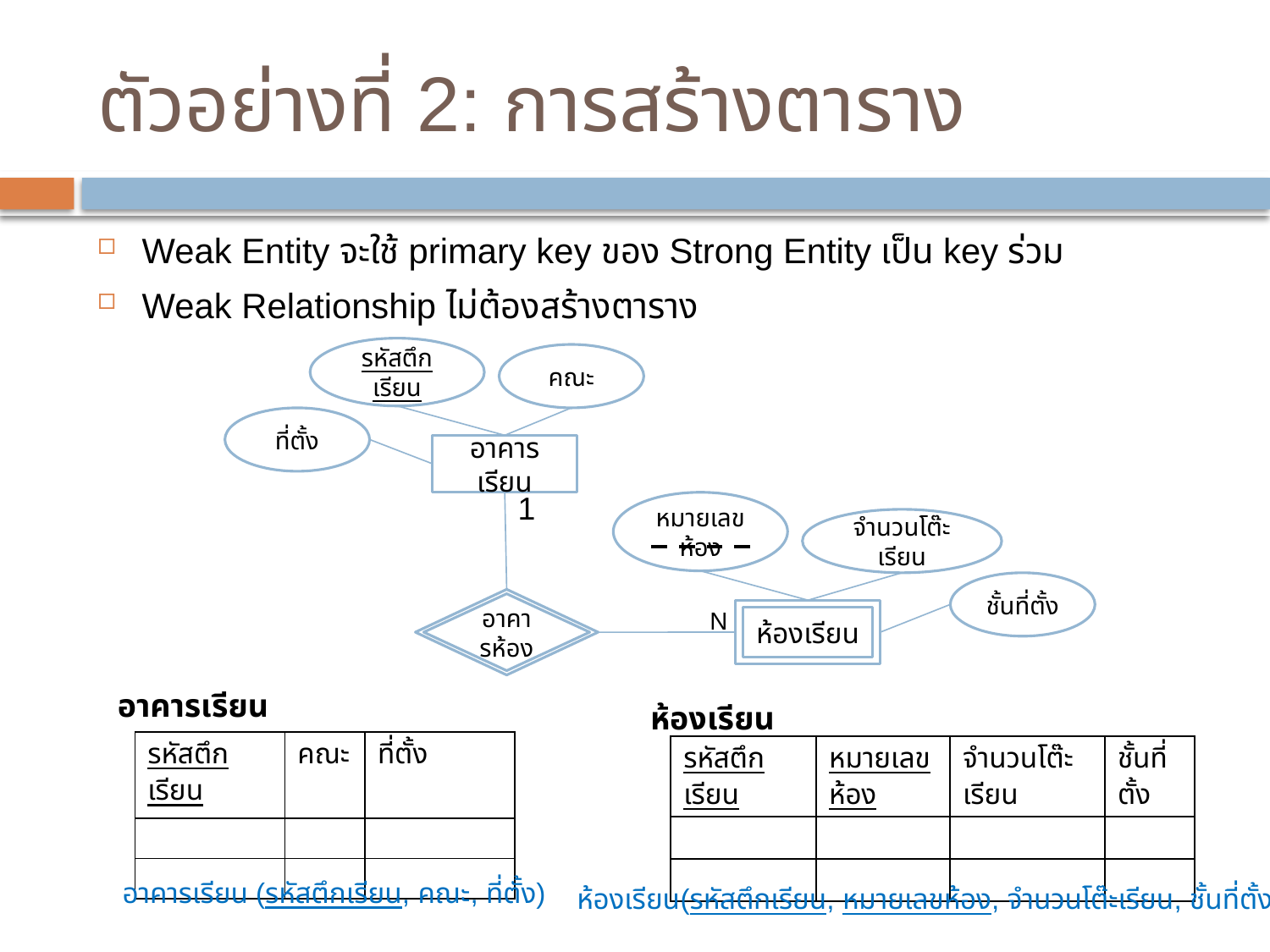

# ตัวอย่างที่ 2: การสร้างตาราง
Weak Entity จะใช้ primary key ของ Strong Entity เป็น key ร่วม
Weak Relationship ไม่ต้องสร้างตาราง
รหัสตึกเรียน
คณะ
ที่ตั้ง
อาคารเรียน
1
หมายเลขห้อง
จำนวนโต๊ะเรียน
ชั้นที่ตั้ง

อาคารห้อง
N
ห้องเรียน

อาคารเรียน
ห้องเรียน
| รหัสตึกเรียน | คณะ | ที่ตั้ง |
| --- | --- | --- |
|  |  |  |
|  |  |  |
| รหัสตึกเรียน | หมายเลขห้อง | จำนวนโต๊ะเรียน | ชั้นที่ตั้ง |
| --- | --- | --- | --- |
|  |  |  |  |
|  |  |  |  |
อาคารเรียน (รหัสตึกเรียน, คณะ, ที่ตั้ง)
ห้องเรียน(รหัสตึกเรียน, หมายเลขห้อง, จำนวนโต๊ะเรียน, ชั้นที่ตั้ง)